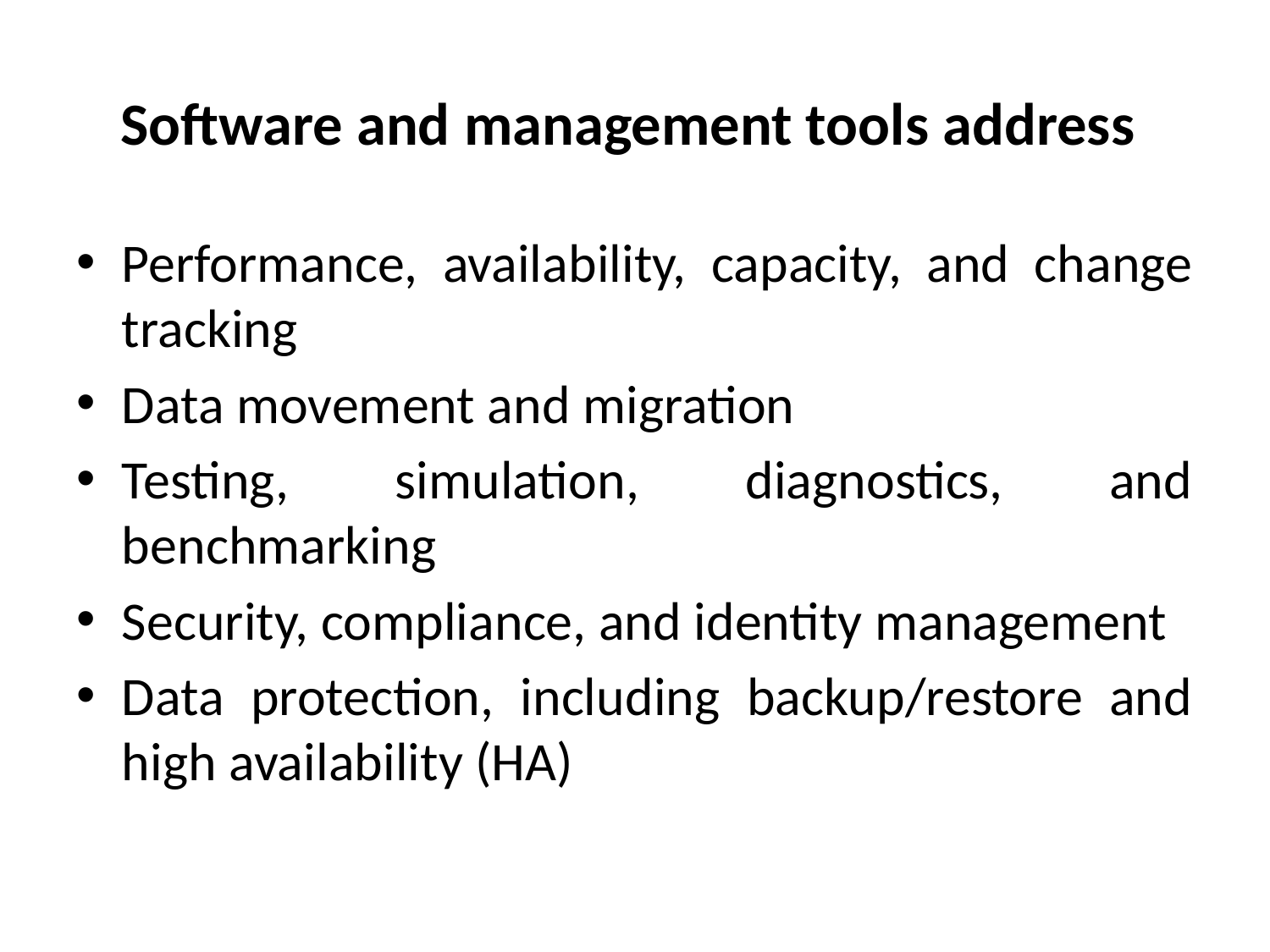

# Software and management tools address
Performance, availability, capacity, and change tracking
Data movement and migration
Testing, simulation, diagnostics, and benchmarking
Security, compliance, and identity management
Data protection, including backup/restore and high availability (HA)